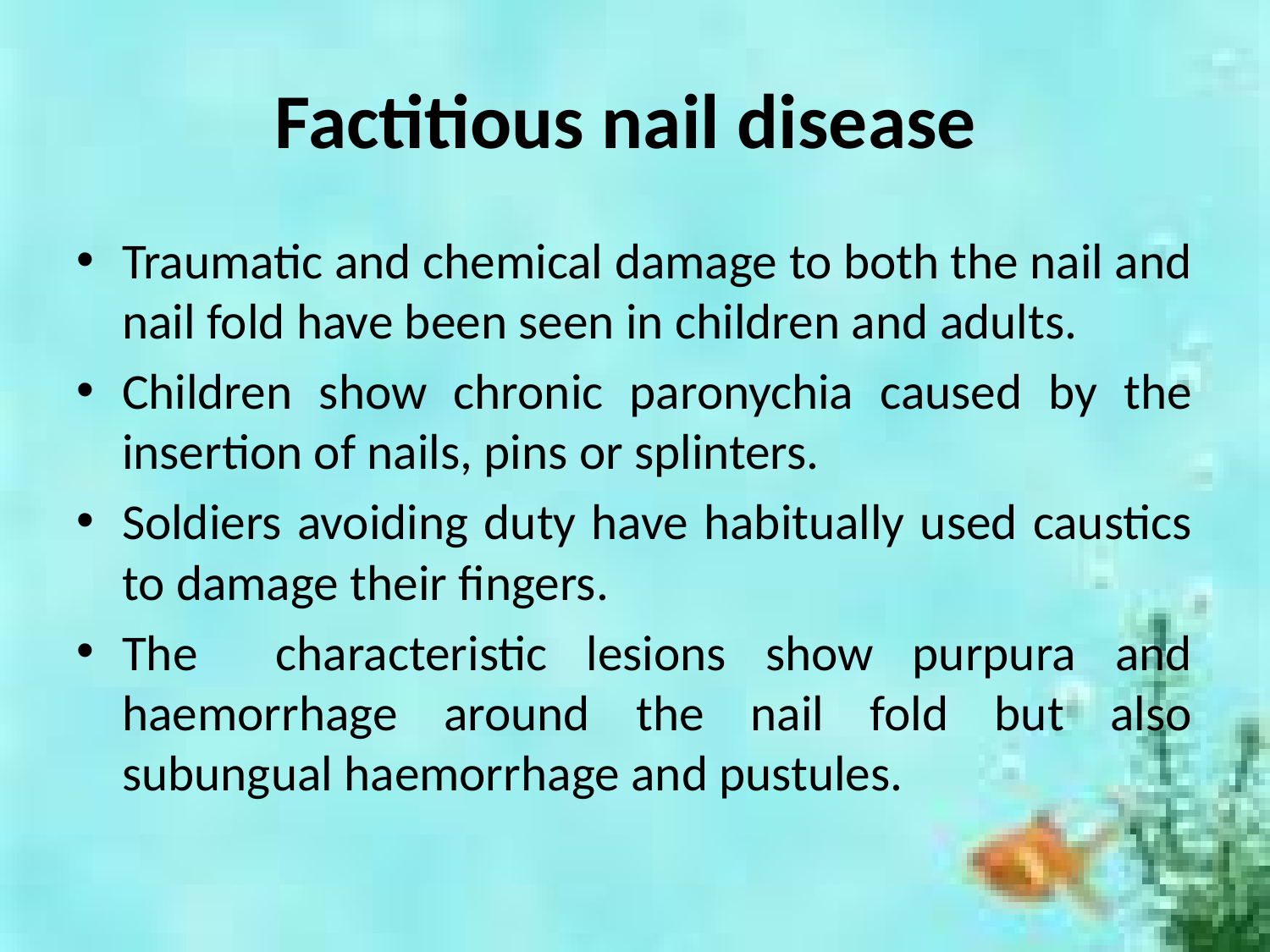

# Factitious nail disease
Traumatic and chemical damage to both the nail and nail fold have been seen in children and adults.
Children show chronic paronychia caused by the insertion of nails, pins or splinters.
Soldiers avoiding duty have habitually used caustics to damage their fingers.
The  characteristic lesions show purpura and haemorrhage around the nail fold but also subungual haemorrhage and pustules.